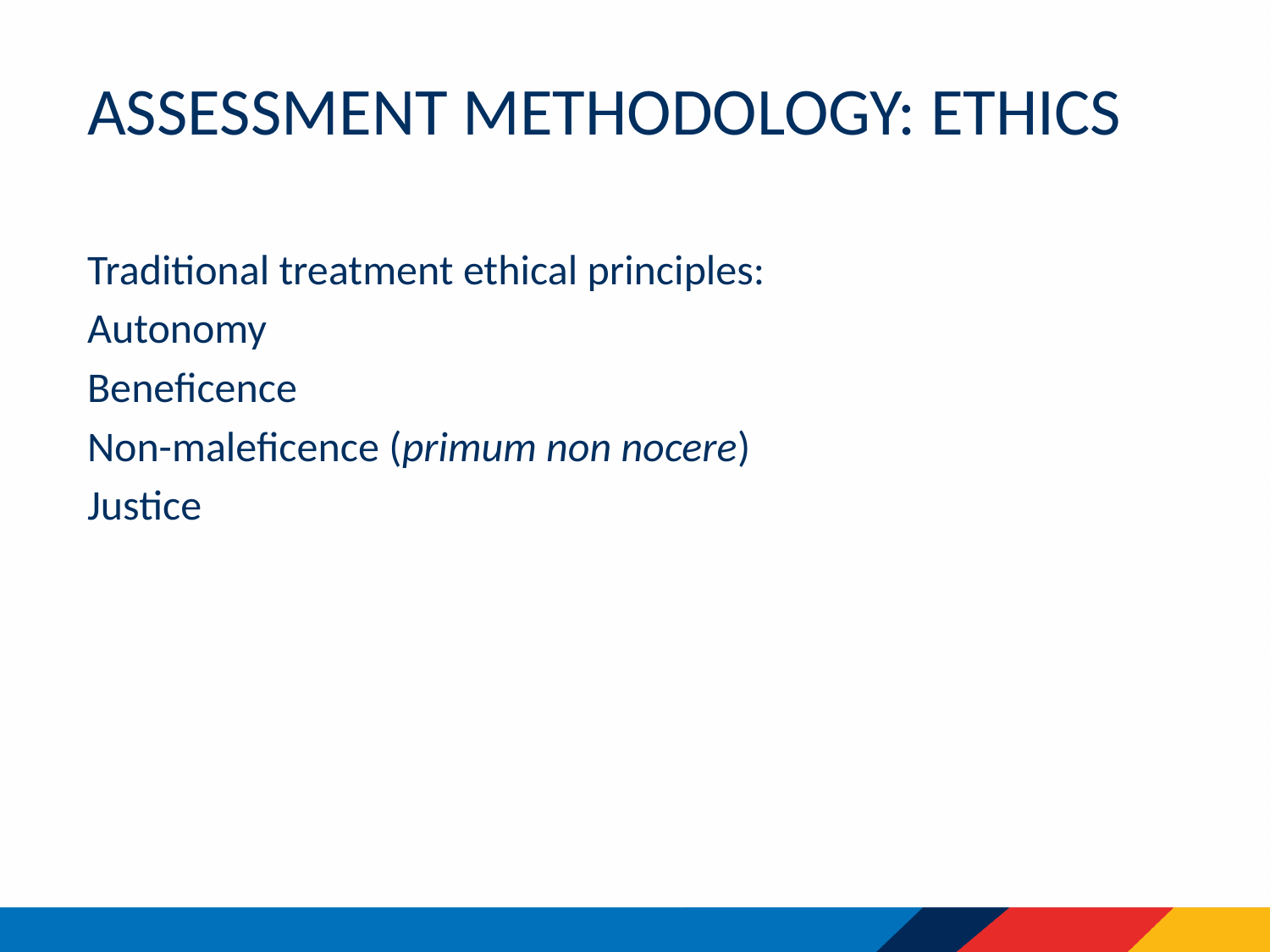

# Assessment methodology: Ethics
Traditional treatment ethical principles:
Autonomy
Beneficence
Non-maleficence (primum non nocere)
Justice